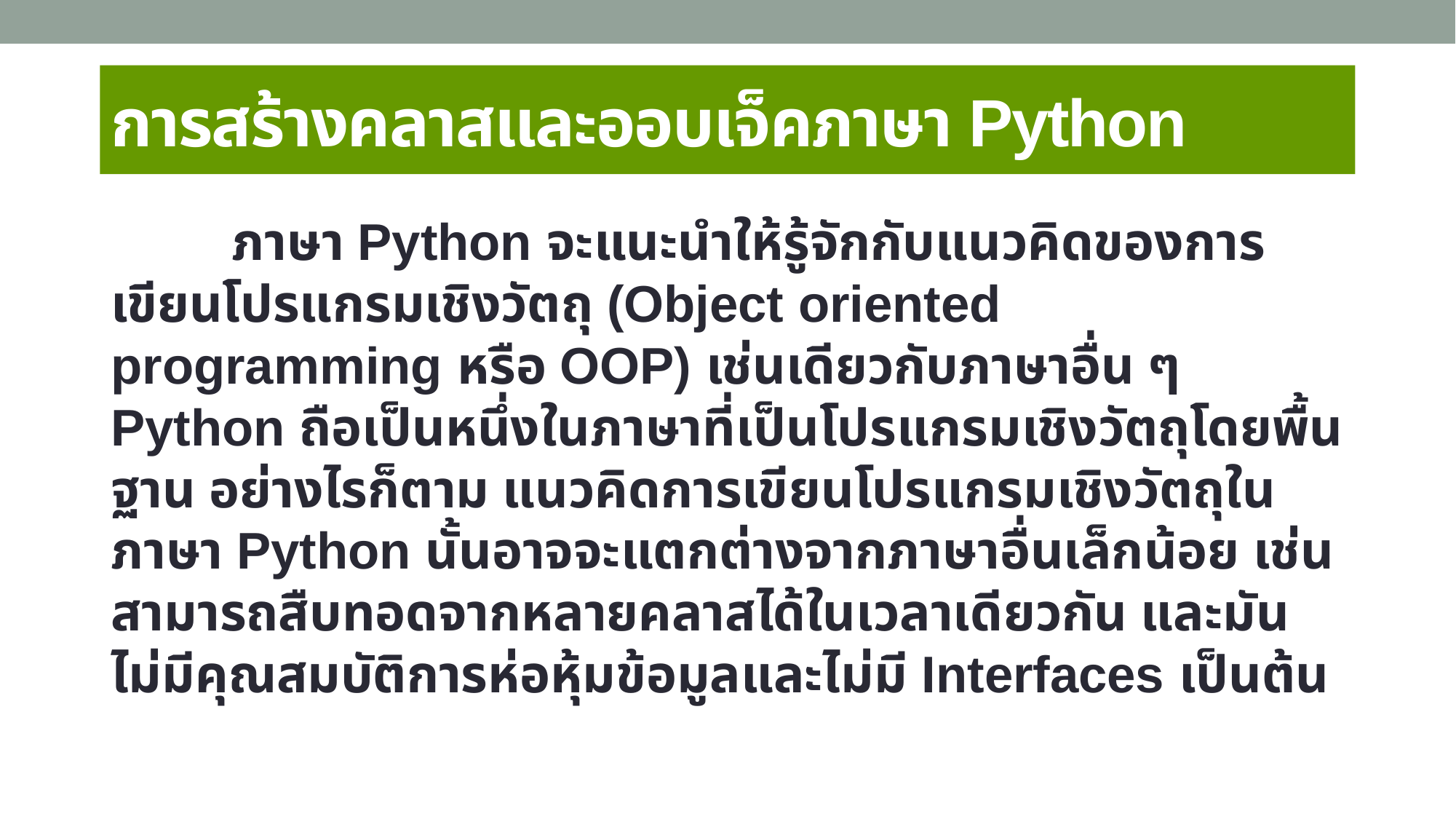

# การสร้างคลาสและออบเจ็คภาษา Python
         ภาษา Python จะแนะนำให้รู้จักกับแนวคิดของการเขียนโปรแกรมเชิงวัตถุ (Object oriented programming หรือ OOP) เช่นเดียวกับภาษาอื่น ๆ Python ถือเป็นหนึ่งในภาษาที่เป็นโปรแกรมเชิงวัตถุโดยพื้นฐาน อย่างไรก็ตาม แนวคิดการเขียนโปรแกรมเชิงวัตถุในภาษา Python นั้นอาจจะแตกต่างจากภาษาอื่นเล็กน้อย เช่น สามารถสืบทอดจากหลายคลาสได้ในเวลาเดียวกัน และมันไม่มีคุณสมบัติการห่อหุ้มข้อมูลและไม่มี Interfaces เป็นต้น